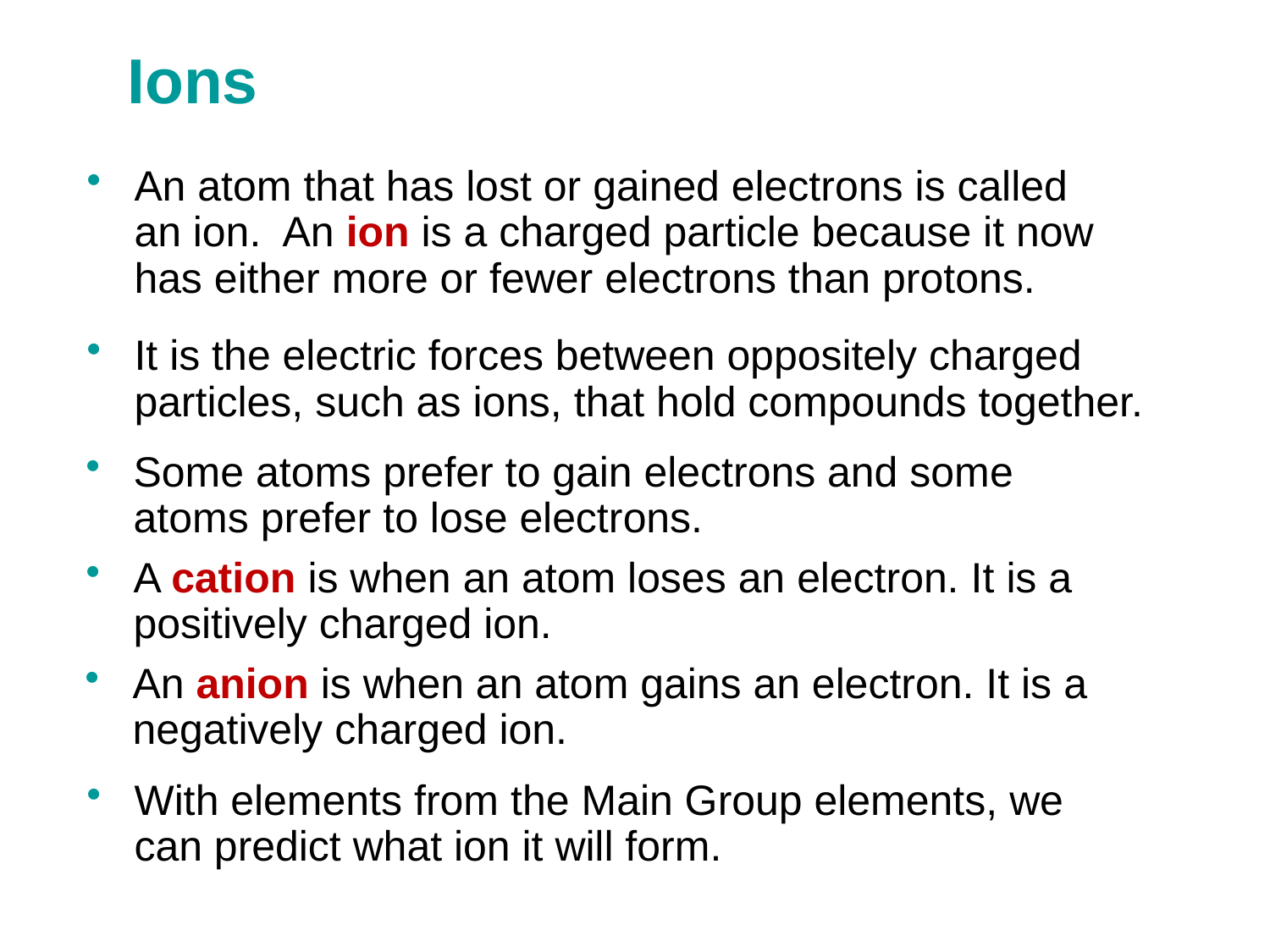

Ions
An atom that has lost or gained electrons is called an ion.  An ion is a charged particle because it now has either more or fewer electrons than protons.
It is the electric forces between oppositely charged particles, such as ions, that hold compounds together.
Some atoms prefer to gain electrons and some atoms prefer to lose electrons.
A cation is when an atom loses an electron. It is a positively charged ion.
An anion is when an atom gains an electron. It is a negatively charged ion.
With elements from the Main Group elements, we can predict what ion it will form.